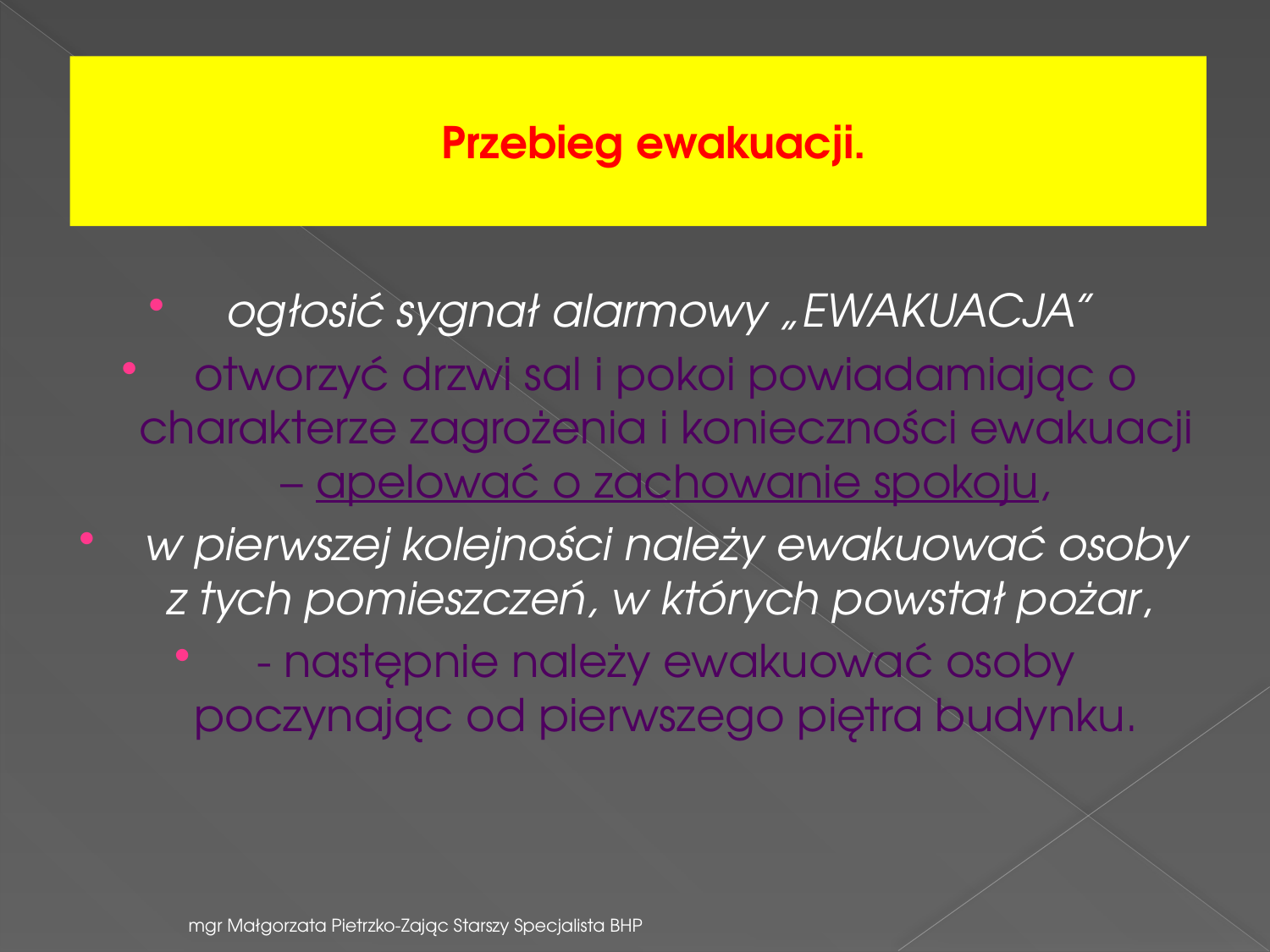

# Przebieg ewakuacji.
ogłosić sygnał alarmowy „EWAKUACJA”
otworzyć drzwi sal i pokoi powiadamiając o charakterze zagrożenia i konieczności ewakuacji – apelować o zachowanie spokoju,
w pierwszej kolejności należy ewakuować osoby z tych pomieszczeń, w których powstał pożar,
- następnie należy ewakuować osoby poczynając od pierwszego piętra budynku.

mgr Małgorzata Pietrzko-Zając Starszy Specjalista BHP